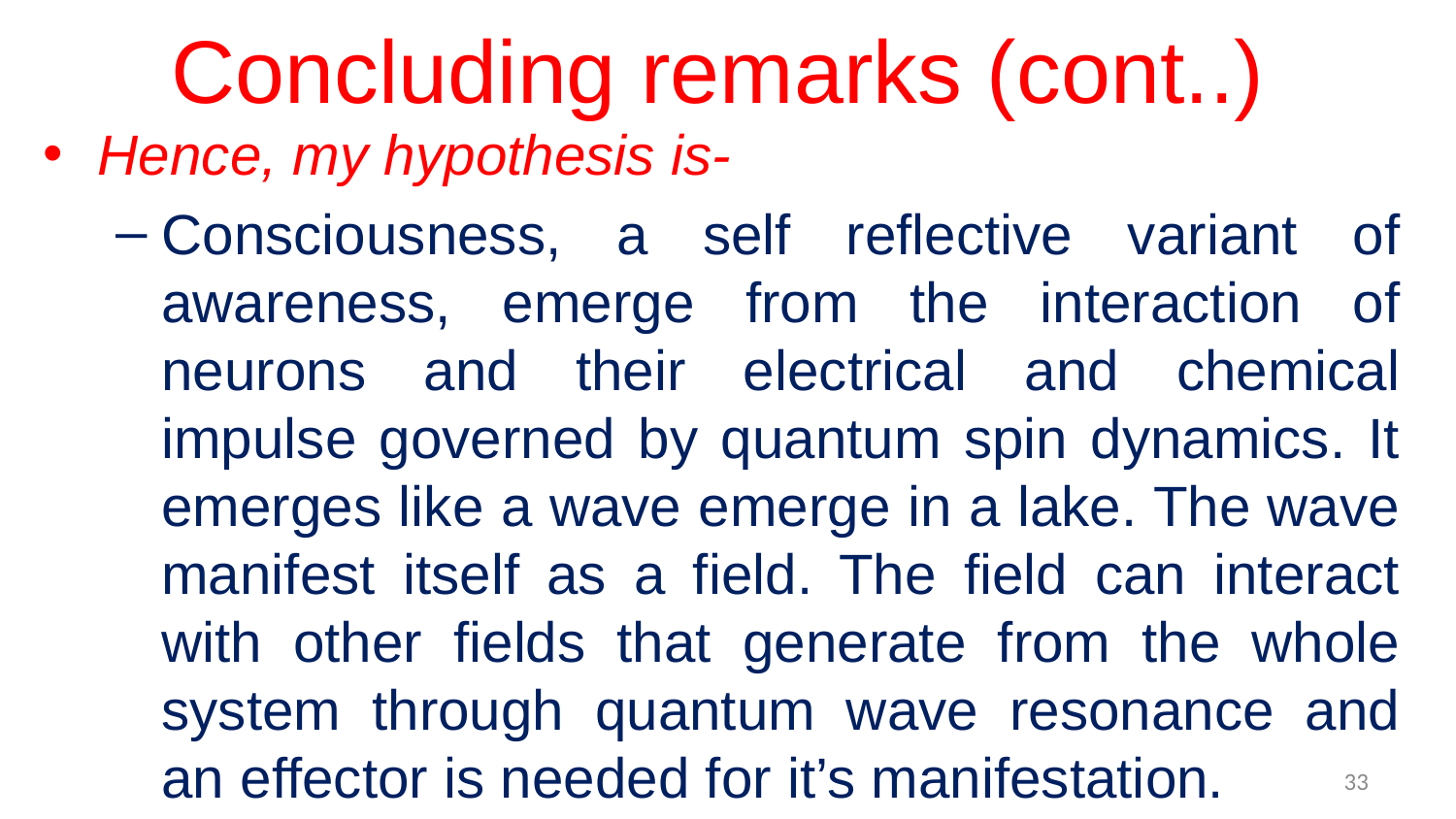

# Concluding remarks (cont..)
Hence, my hypothesis is-
Consciousness, a self reflective variant of awareness, emerge from the interaction of neurons and their electrical and chemical impulse governed by quantum spin dynamics. It emerges like a wave emerge in a lake. The wave manifest itself as a field. The field can interact with other fields that generate from the whole system through quantum wave resonance and an effector is needed for it’s manifestation.
33